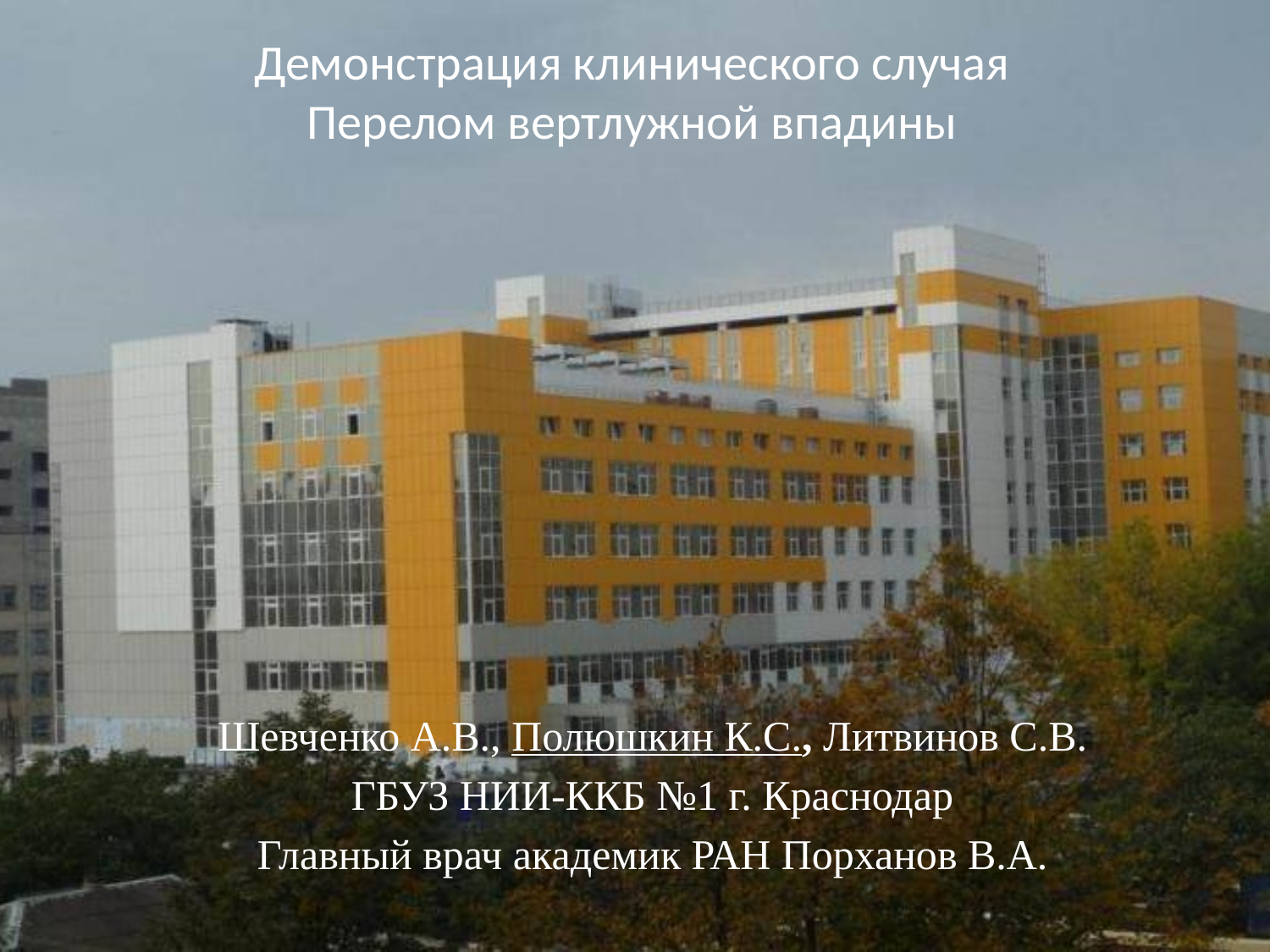

# Демонстрация клинического случая Перелом вертлужной впадины
Шевченко А.В., Полюшкин К.С., Литвинов С.В.
ГБУЗ НИИ-ККБ №1 г. Краснодар
Главный врач академик РАН Порханов В.А.